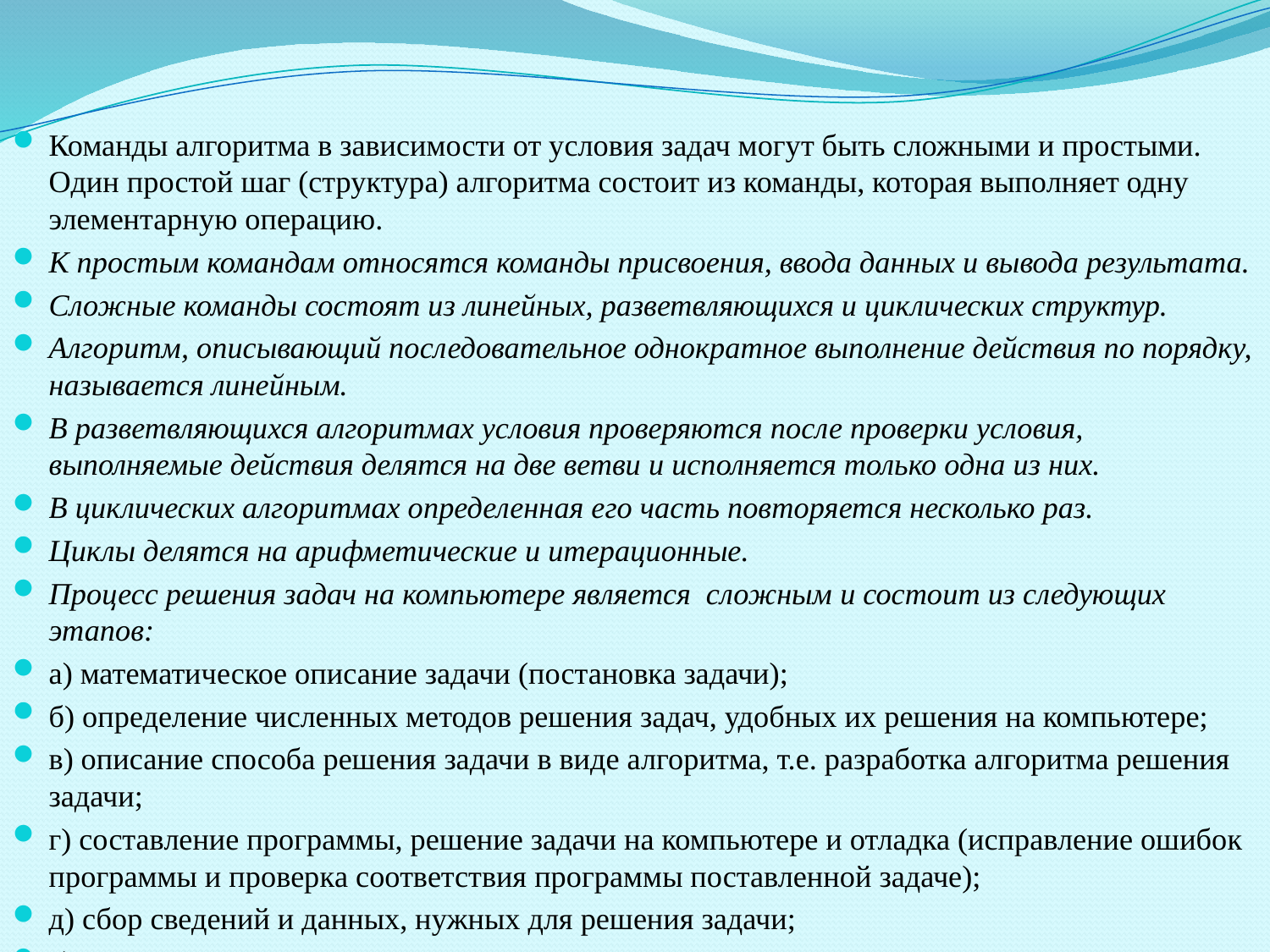

Команды алгоритма в зависимости от условия задач могут быть сложными и простыми. Один простой шаг (структура) алгоритма состоит из команды, которая выполняет одну элементарную операцию.
К простым командам относятся команды присвоения, ввода данных и вывода результата.
Сложные команды состоят из линейных, разветвляющихся и циклических структур.
Алгоритм, описывающий последовательное однократное выполнение действия по порядку, называется линейным.
В разветвляющихся алгоритмах условия проверяются после проверки условия, выполняемые действия делятся на две ветви и исполняется только одна из них.
В циклических алгоритмах определенная его часть повторяется несколько раз.
Циклы делятся на арифметические и итерационные.
Процесс решения задач на компьютере является  сложным и состоит из следующих этапов:
а) математическое описание задачи (постановка задачи);
б) определение численных методов решения задач, удобных их решения на компьютере;
в) описание способа решения задачи в виде алгоритма, т.е. разработка алгоритма решения задачи;
г) составление программы, решение задачи на компьютере и отладка (исправление ошибок программы и проверка соответствия программы поставленной задаче);
д) сбор сведений и данных, нужных для решения задачи;
е) решение  задачи на компьютере и применение полученного результата на практике.